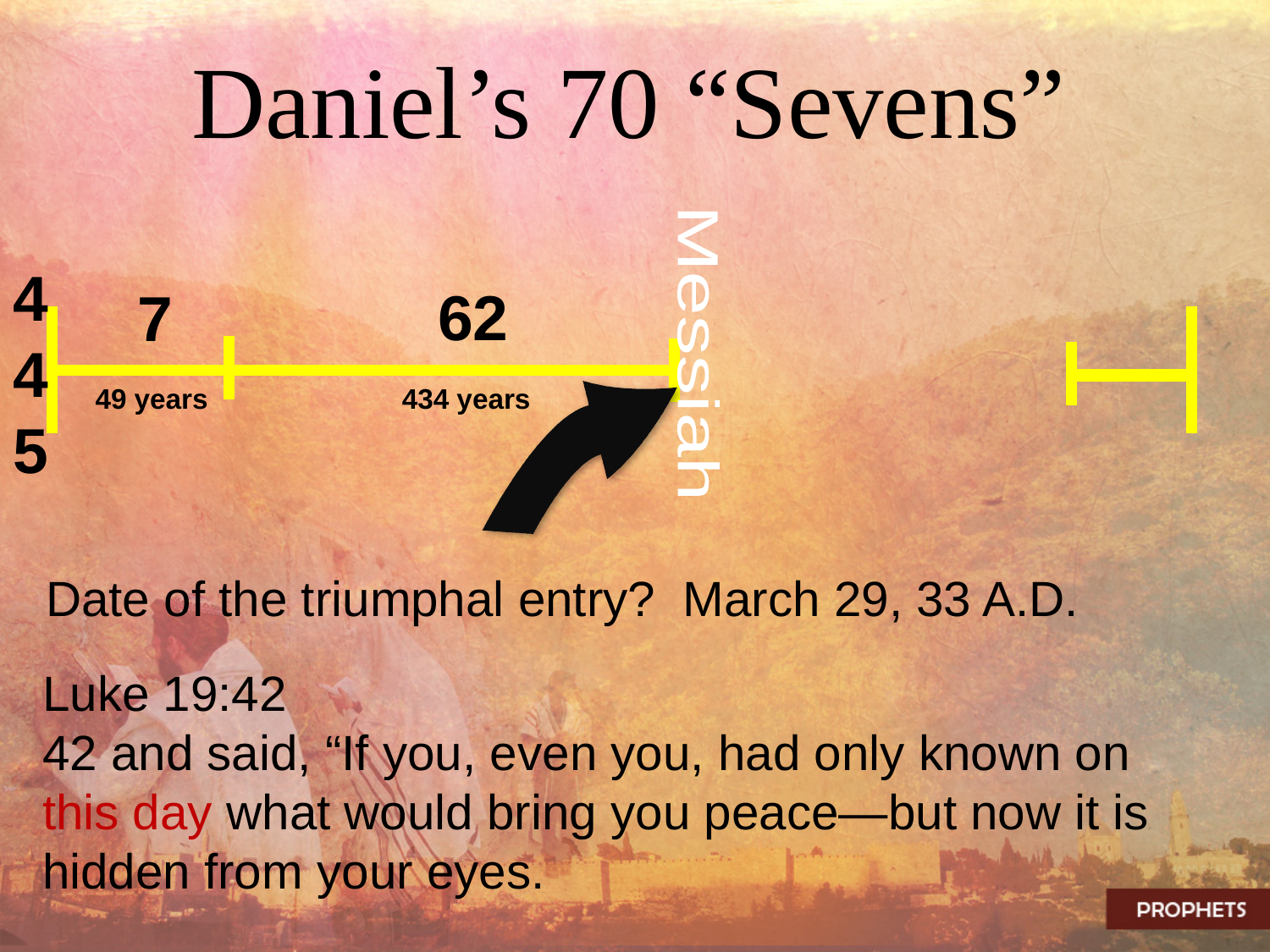

# Daniel’s 70 “Sevens”
445
62
7

Messiah

49 years
434 years

Date of the triumphal entry?  March 29, 33 A.D.
Luke 19:42
42 and said, “If you, even you, had only known on this day what would bring you peace—but now it is hidden from your eyes.